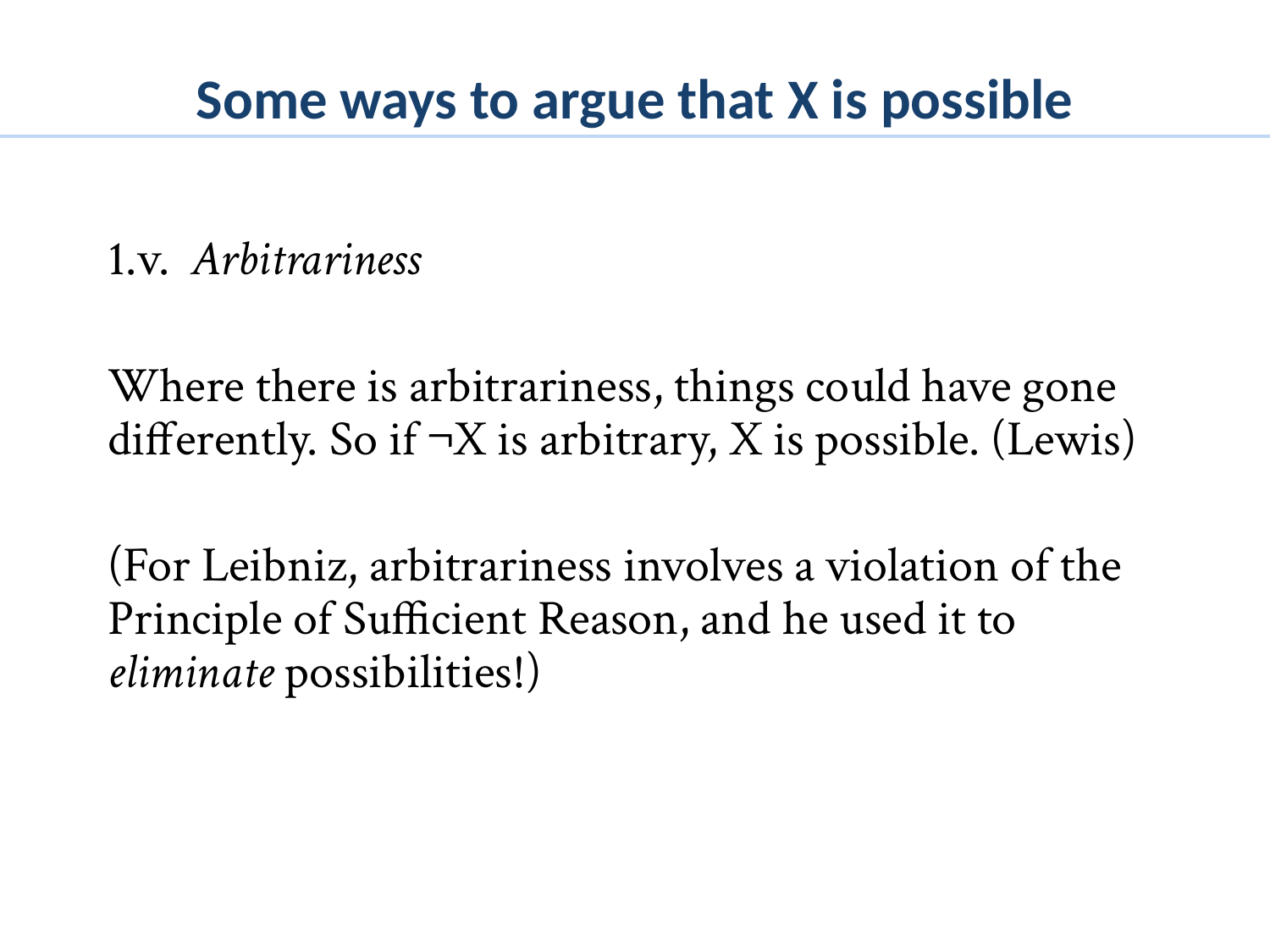

# Some ways to argue that X is possible
1.v.  Arbitrariness

Where there is arbitrariness, things could have gone differently. So if ¬X is arbitrary, X is possible. (Lewis)

(For Leibniz, arbitrariness involves a violation of the Principle of Sufficient Reason, and he used it to eliminate possibilities!)